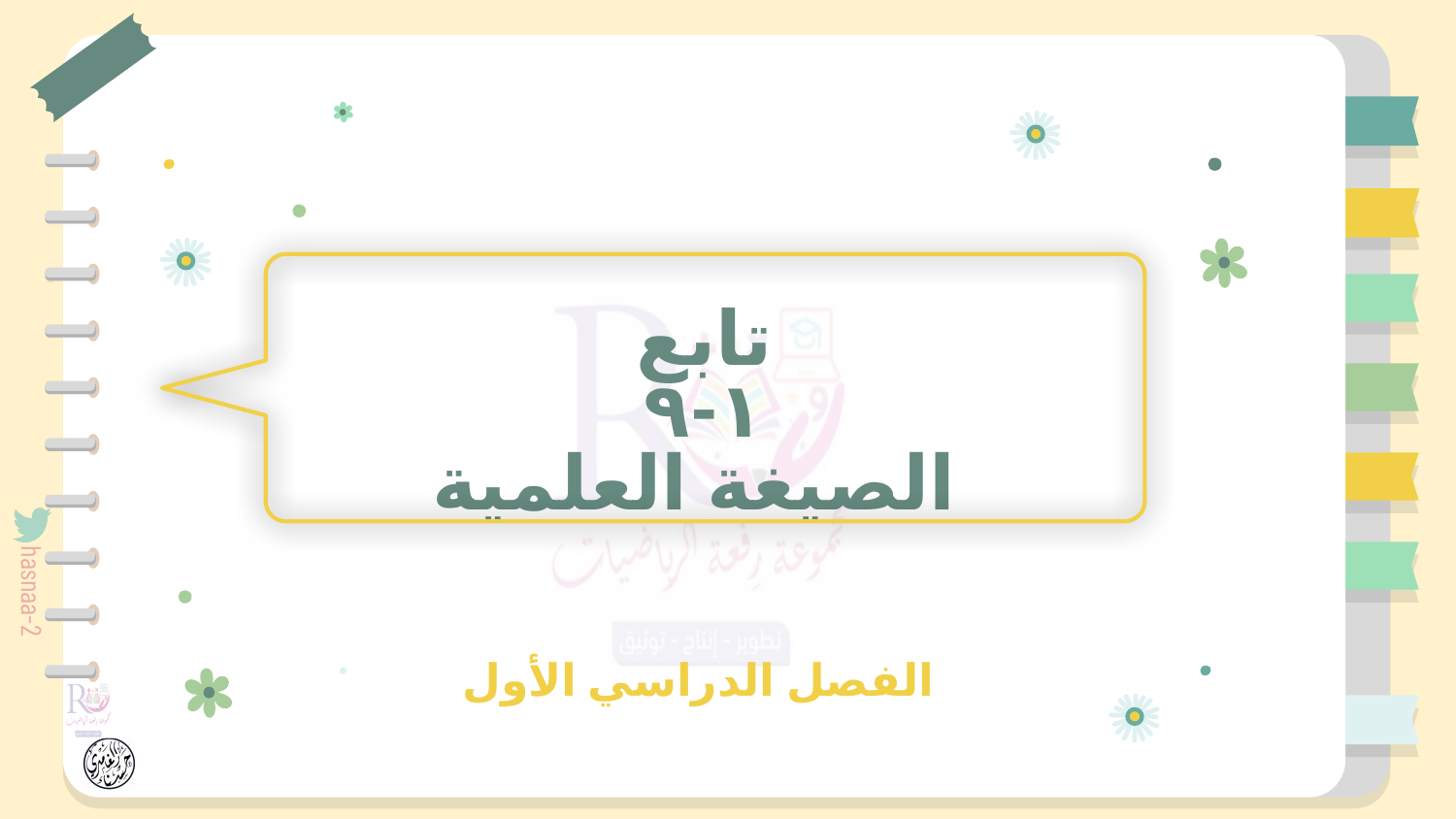

تابع
١-٩
الصيغة العلمية

الفصل الدراسي الأول